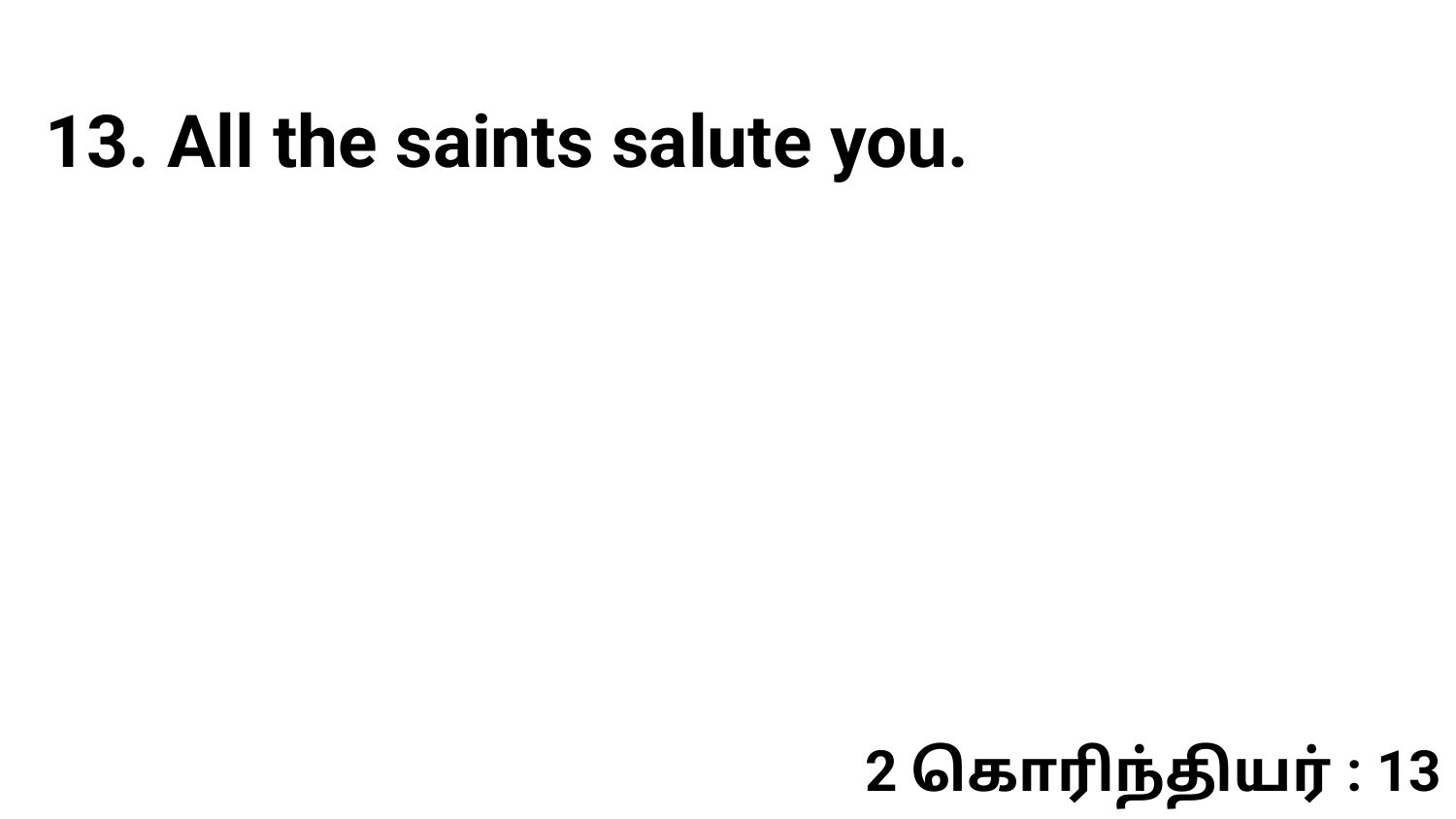

13. All the saints salute you.
2 கொரிந்தியர் : 13